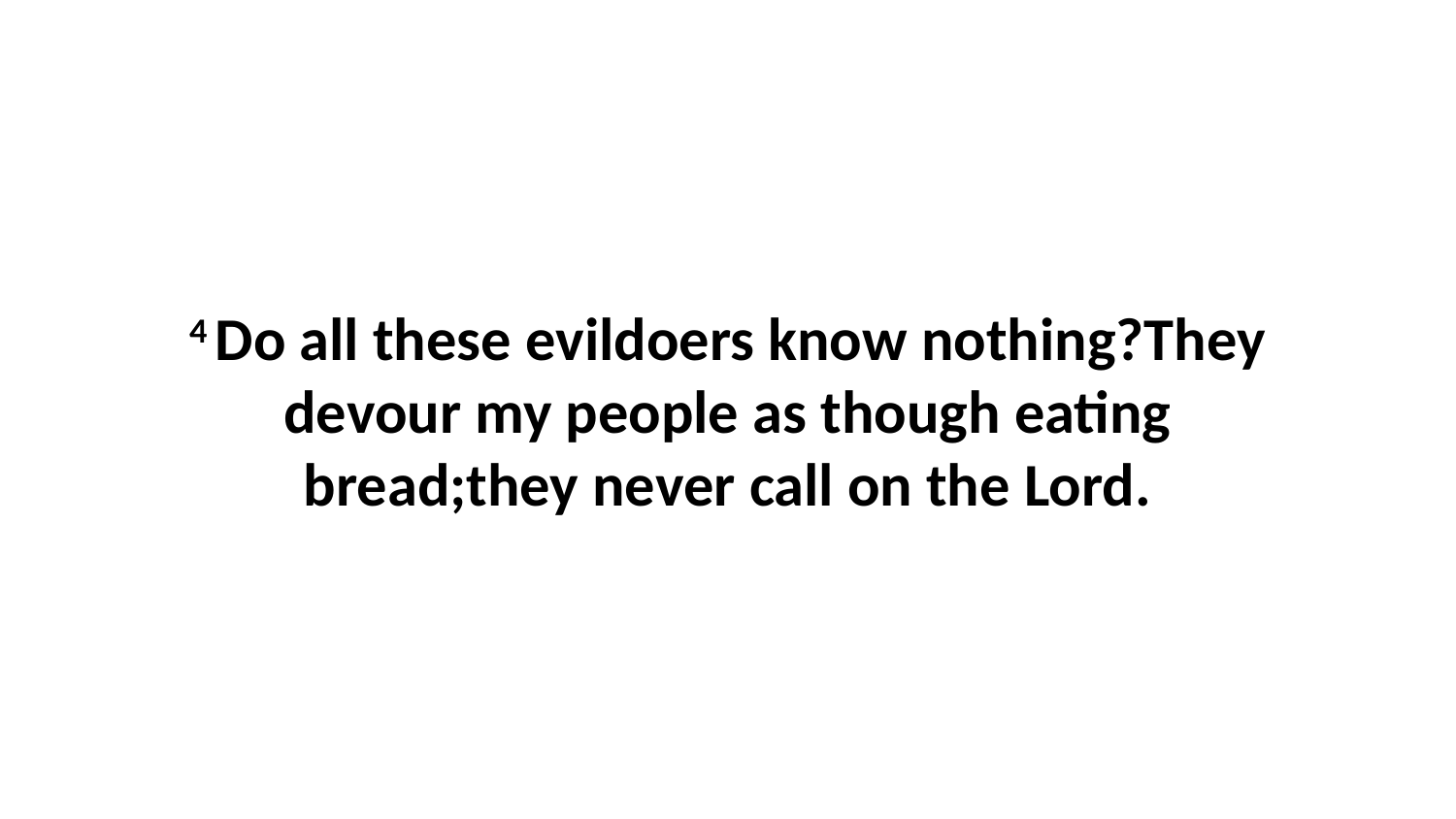

4 Do all these evildoers know nothing?They devour my people as though eating bread;they never call on the Lord.